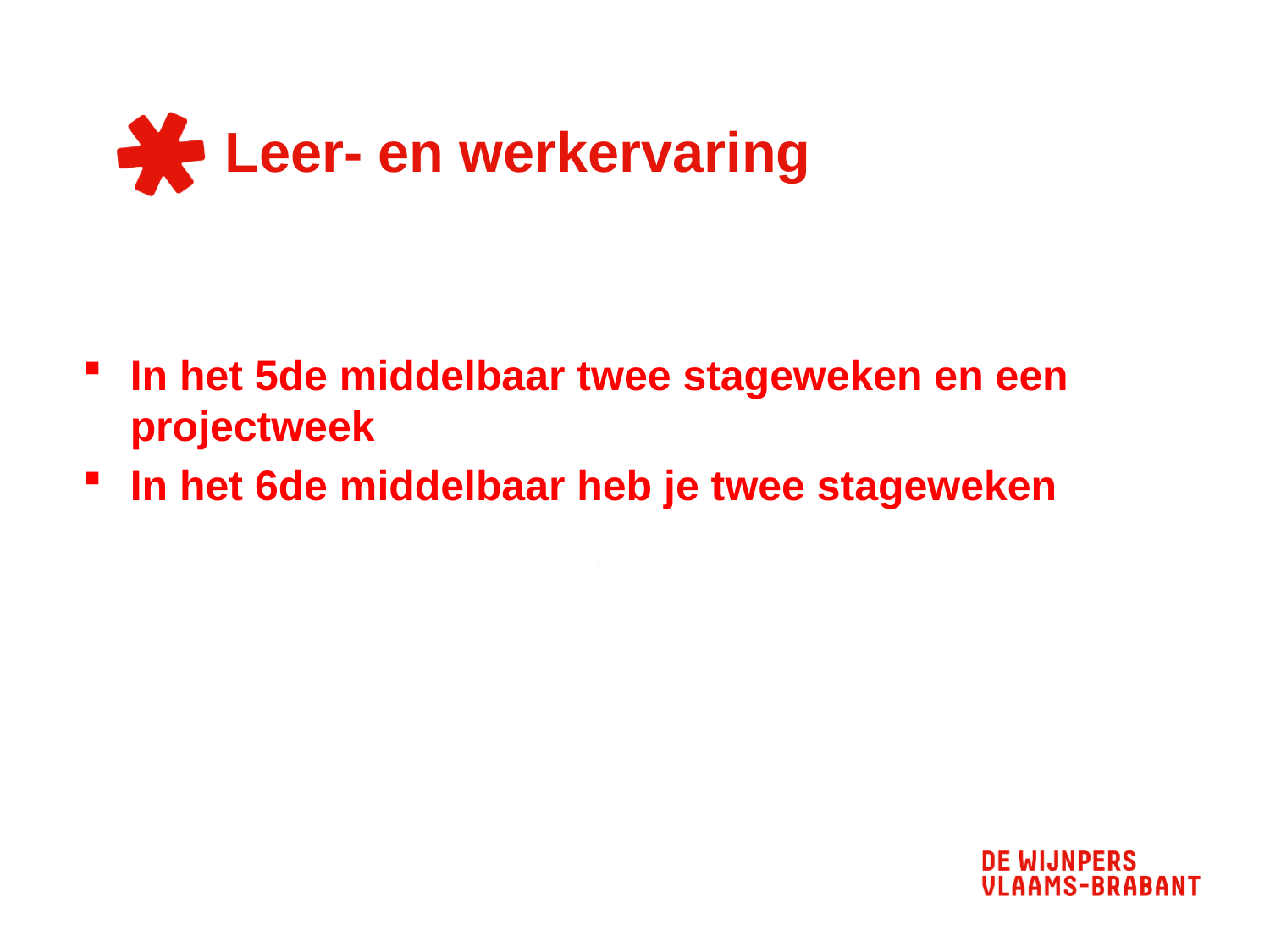

# Leer- en werkervaring

In het 5de middelbaar twee stageweken en een projectweek
In het 6de middelbaar heb je twee stageweken